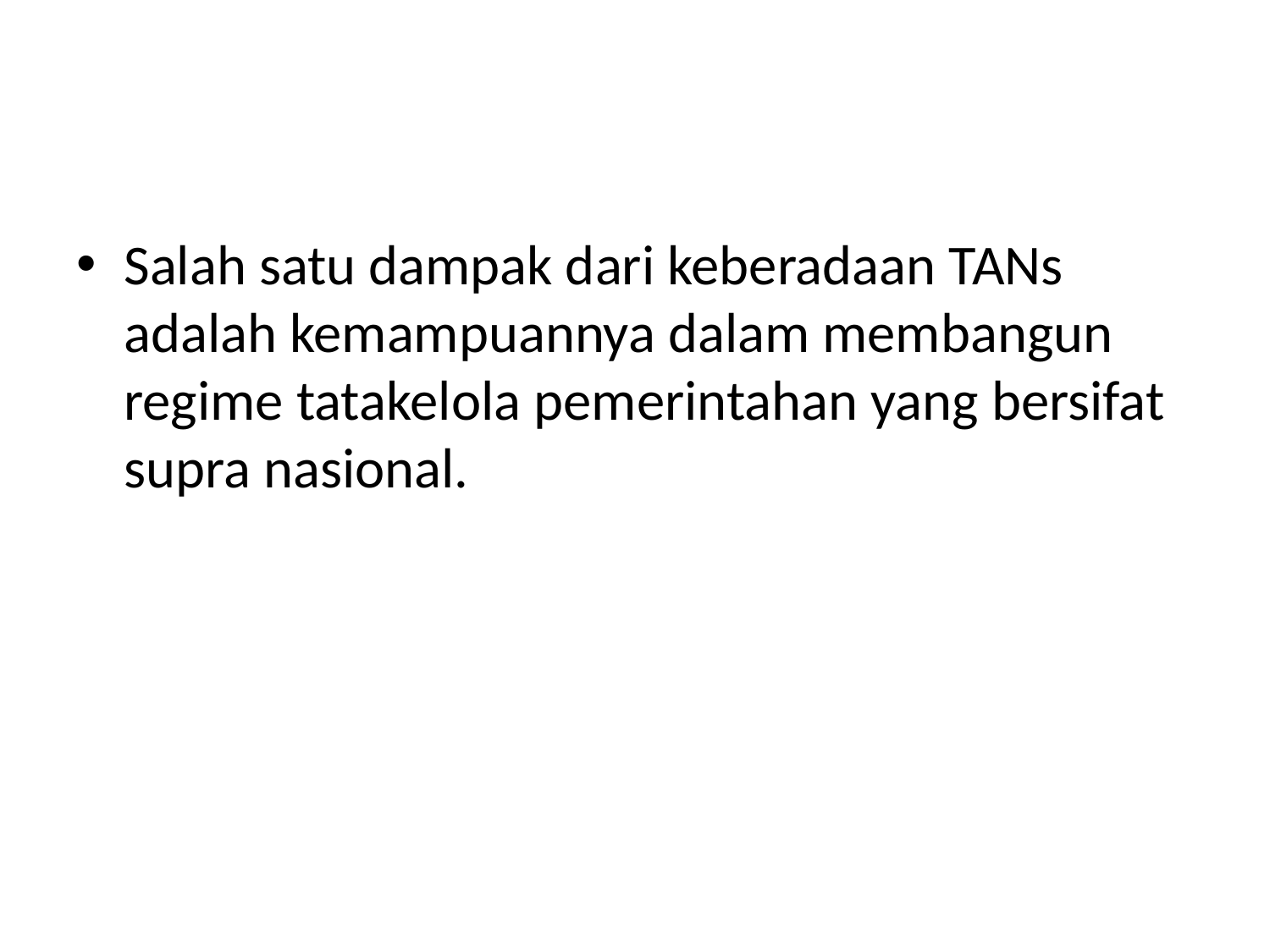

#
Salah satu dampak dari keberadaan TANs adalah kemampuannya dalam membangun regime tatakelola pemerintahan yang bersifat supra nasional.